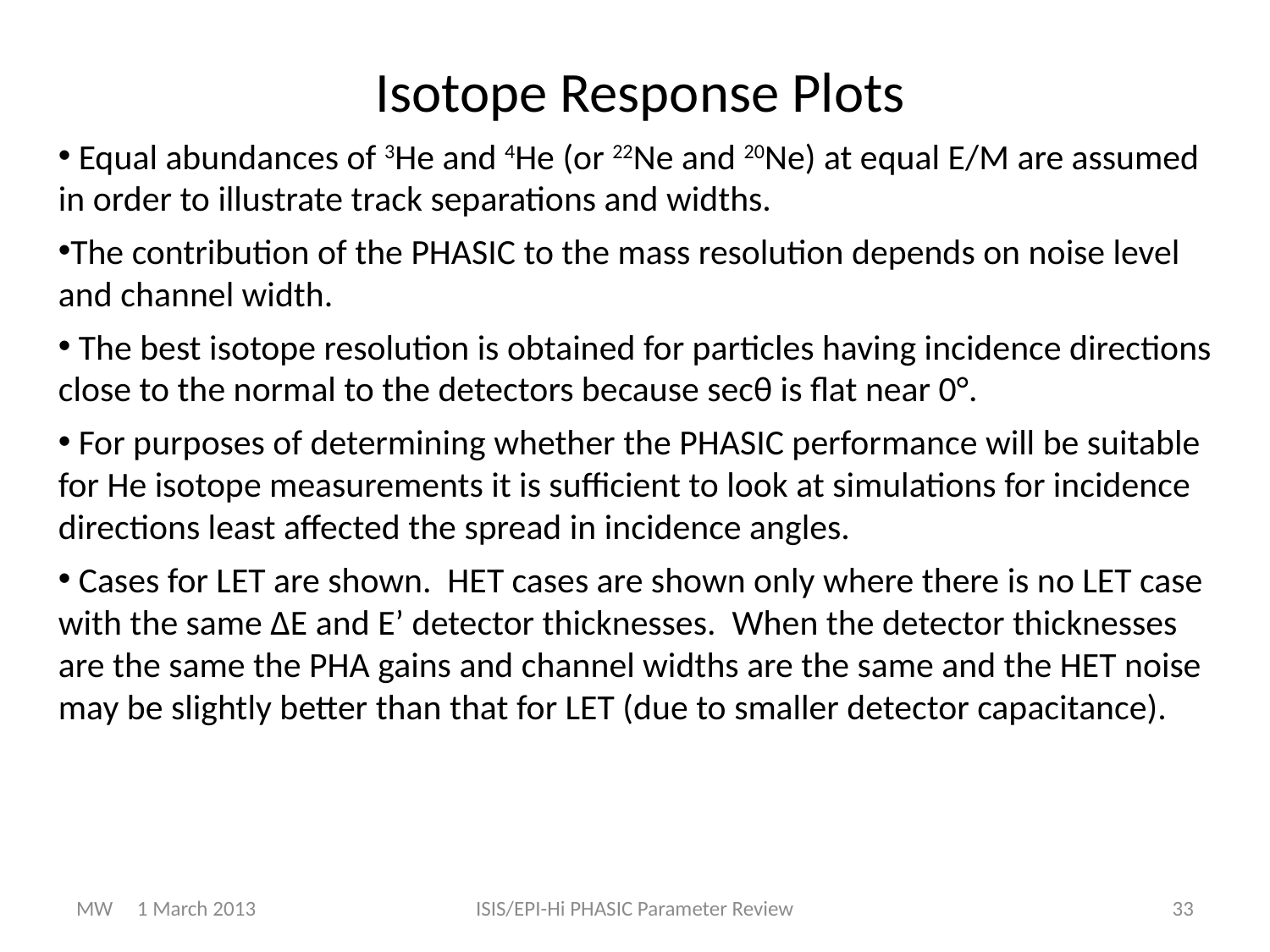

Isotope Response Plots
 Equal abundances of 3He and 4He (or 22Ne and 20Ne) at equal E/M are assumed in order to illustrate track separations and widths.
The contribution of the PHASIC to the mass resolution depends on noise level and channel width.
 The best isotope resolution is obtained for particles having incidence directions close to the normal to the detectors because secθ is flat near 0°.
 For purposes of determining whether the PHASIC performance will be suitable for He isotope measurements it is sufficient to look at simulations for incidence directions least affected the spread in incidence angles.
 Cases for LET are shown.  HET cases are shown only where there is no LET case with the same ΔE and E’ detector thicknesses.  When the detector thicknesses are the same the PHA gains and channel widths are the same and the HET noise may be slightly better than that for LET (due to smaller detector capacitance).
MW     1 March 2013
ISIS/EPI-Hi PHASIC Parameter Review
33